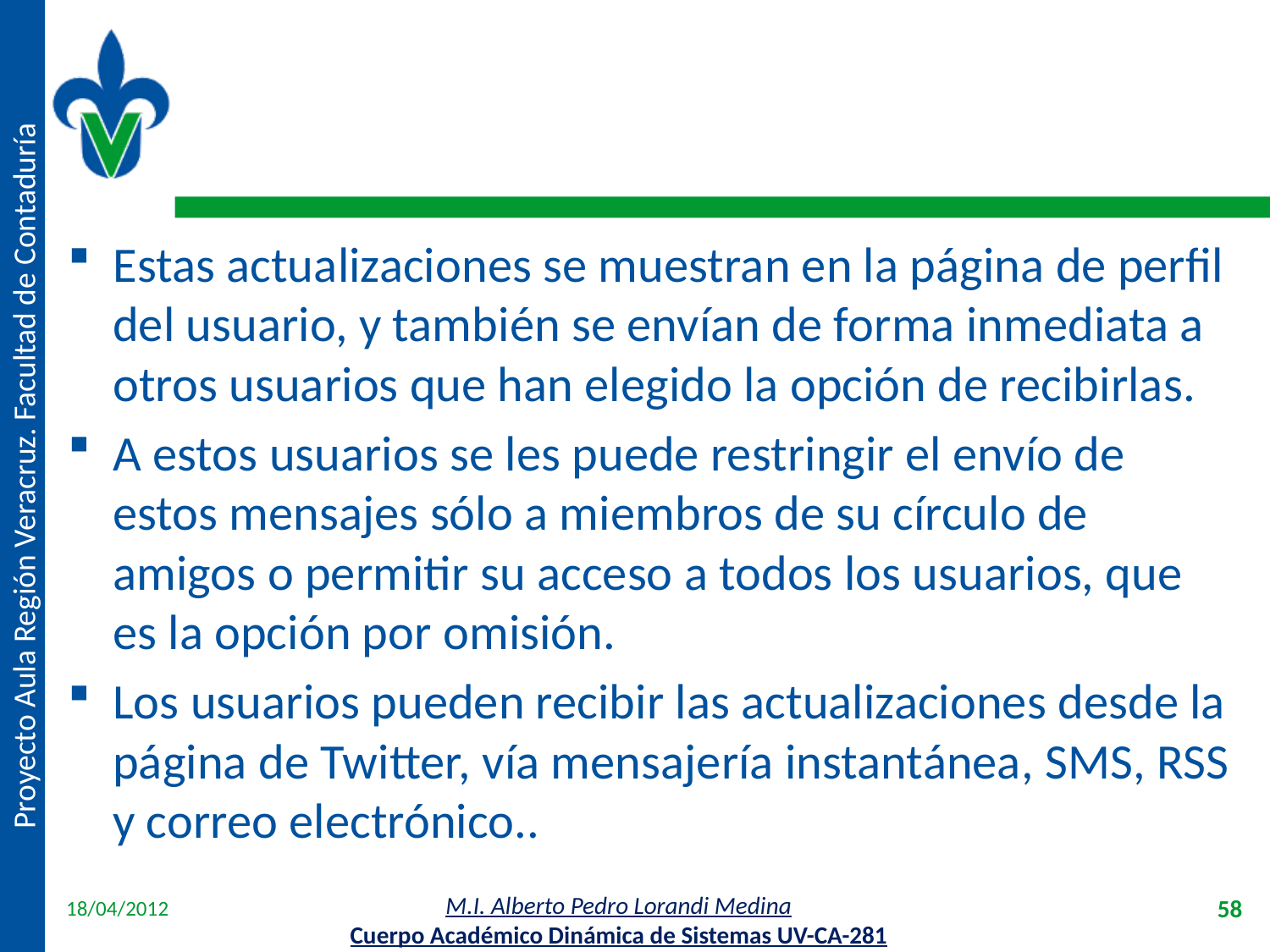

#
Estas actualizaciones se muestran en la página de perfil del usuario, y también se envían de forma inmediata a otros usuarios que han elegido la opción de recibirlas.
A estos usuarios se les puede restringir el envío de estos mensajes sólo a miembros de su círculo de amigos o permitir su acceso a todos los usuarios, que es la opción por omisión.
Los usuarios pueden recibir las actualizaciones desde la página de Twitter, vía mensajería instantánea, SMS, RSS y correo electrónico..
18/04/2012
58